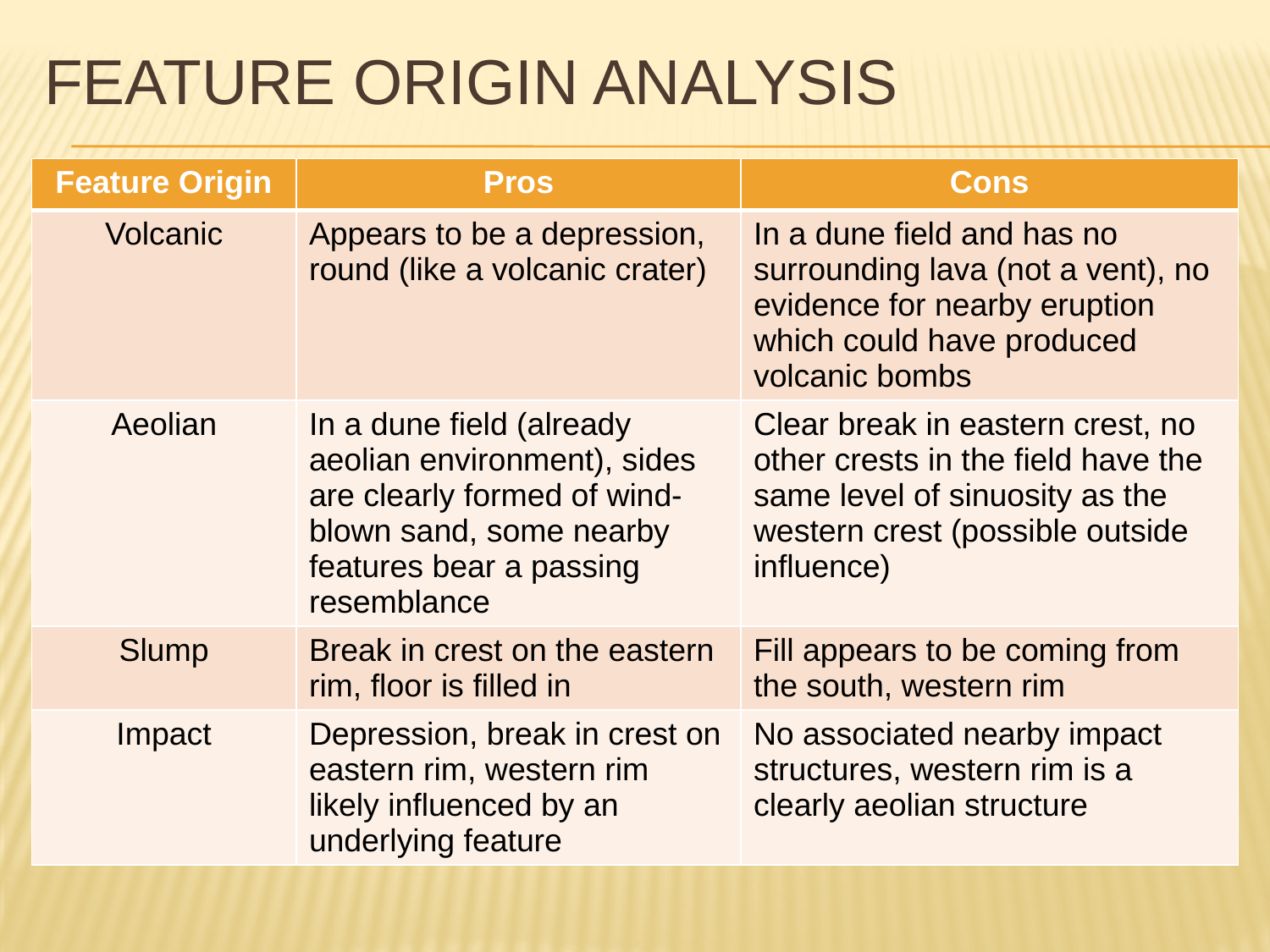

# Feature Origin Analysis
| Feature Origin | Pros | Cons |
| --- | --- | --- |
| Volcanic | Appears to be a depression, round (like a volcanic crater) | In a dune field and has no surrounding lava (not a vent), no evidence for nearby eruption which could have produced volcanic bombs |
| Aeolian | In a dune field (already aeolian environment), sides are clearly formed of wind-blown sand, some nearby features bear a passing resemblance | Clear break in eastern crest, no other crests in the field have the same level of sinuosity as the western crest (possible outside influence) |
| Slump | Break in crest on the eastern rim, floor is filled in | Fill appears to be coming from the south, western rim |
| Impact | Depression, break in crest on eastern rim, western rim likely influenced by an underlying feature | No associated nearby impact structures, western rim is a clearly aeolian structure |